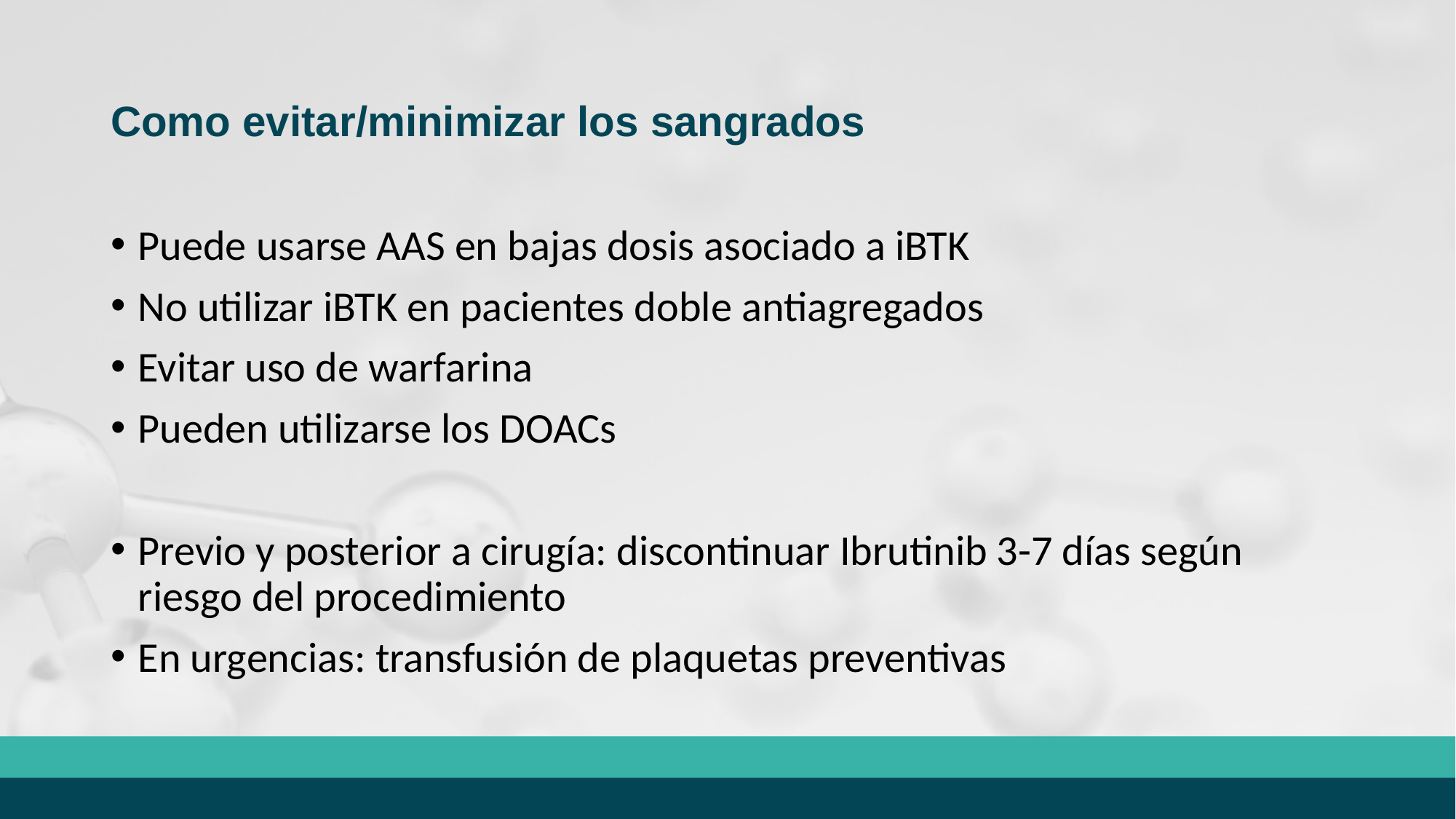

# Como evitar/minimizar los sangrados
Puede usarse AAS en bajas dosis asociado a iBTK
No utilizar iBTK en pacientes doble antiagregados
Evitar uso de warfarina
Pueden utilizarse los DOACs

Previo y posterior a cirugía: discontinuar Ibrutinib 3-7 días según riesgo del procedimiento
En urgencias: transfusión de plaquetas preventivas